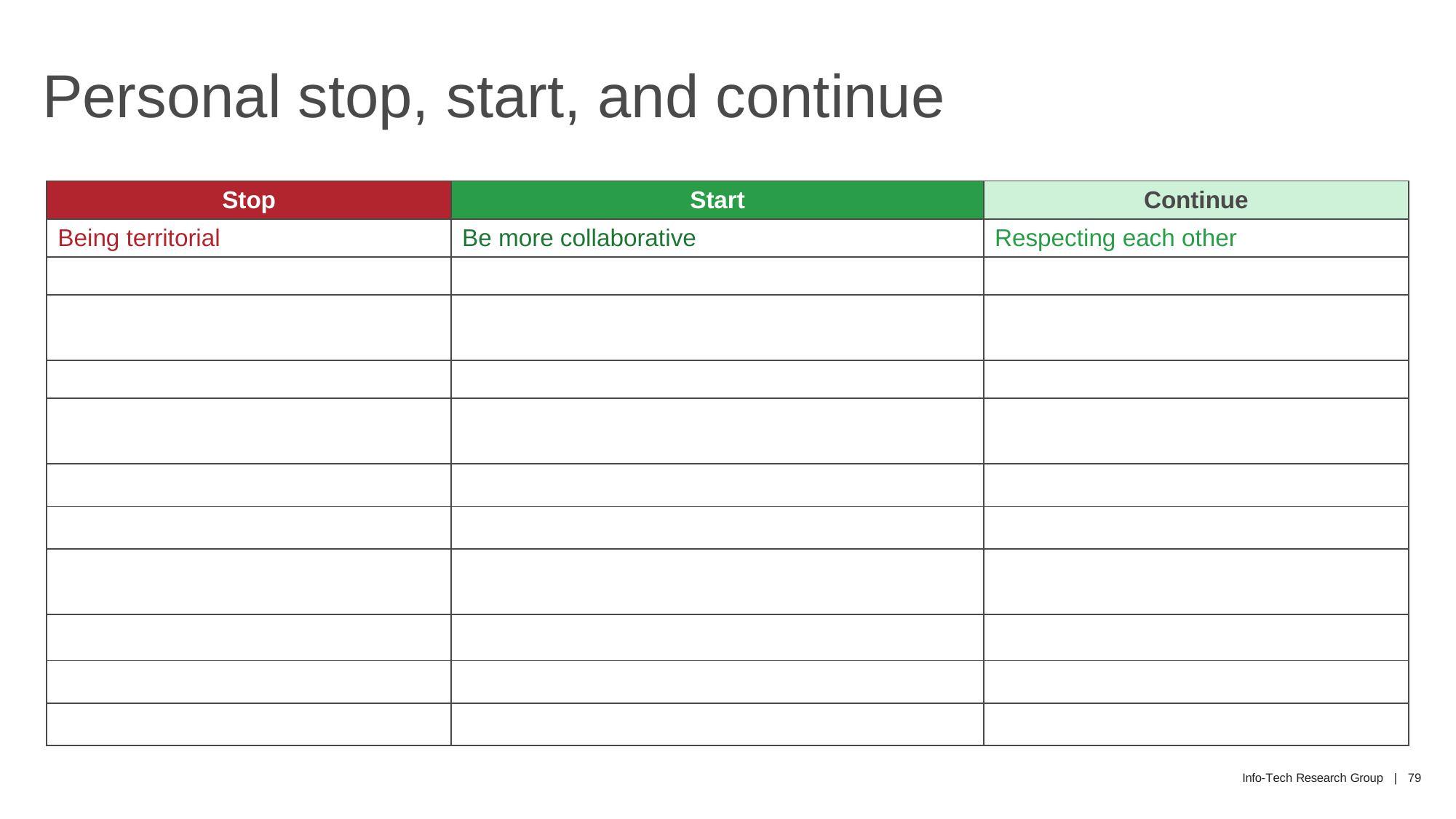

# Personal stop, start, and continue
| Stop | Start | Continue |
| --- | --- | --- |
| Being territorial | Be more collaborative | Respecting each other |
|  |  |  |
|  |  |  |
|  |  |  |
|  |  |  |
|  |  |  |
|  |  |  |
|  |  |  |
|  |  |  |
|  |  |  |
|  |  |  |